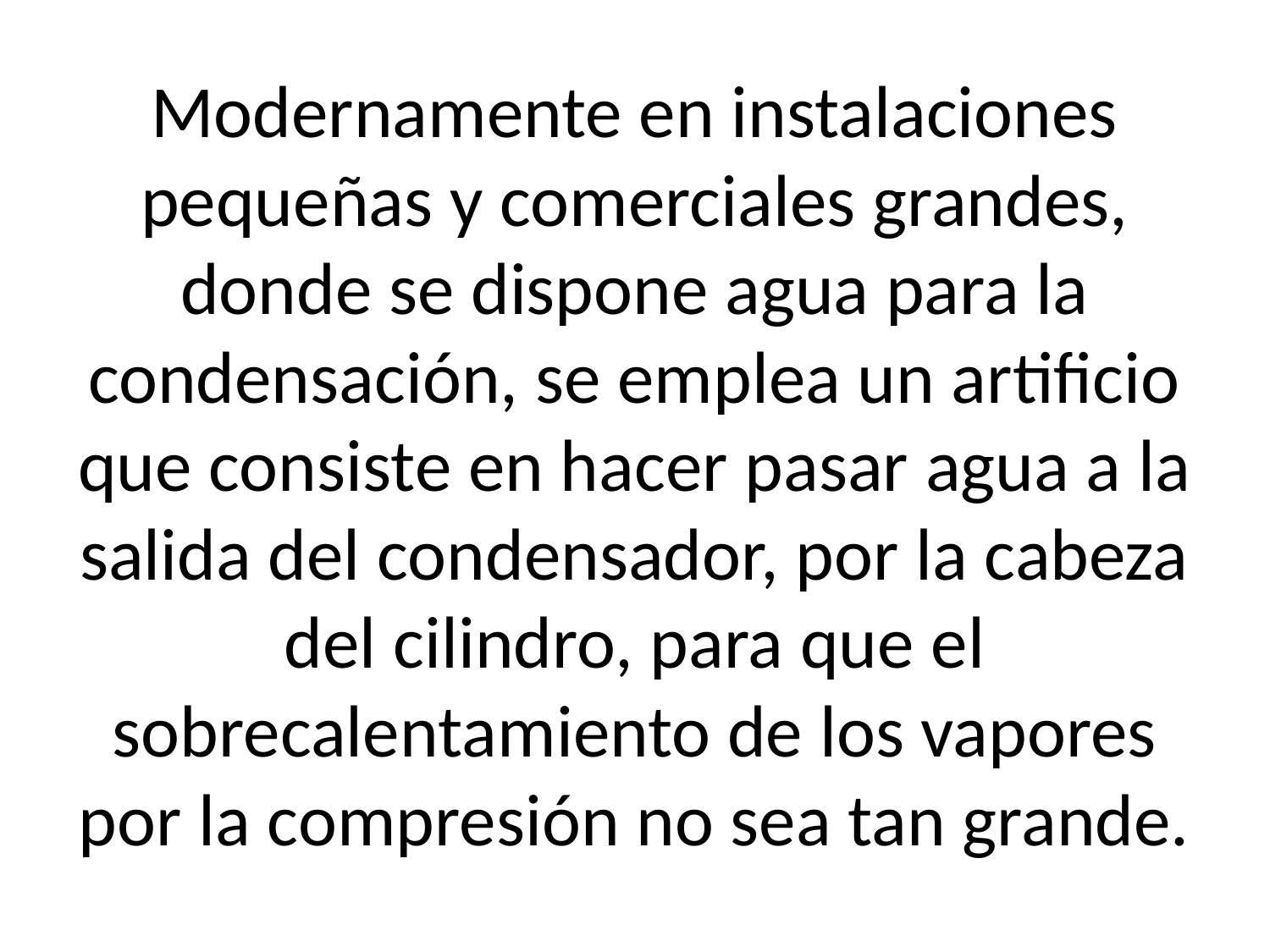

# Modernamente en instalaciones pequeñas y comerciales grandes, donde se dispone agua para la condensación, se emplea un artificio que consiste en hacer pasar agua a la salida del condensador, por la cabeza del cilindro, para que el sobrecalentamiento de los vapores por la compresión no sea tan grande.